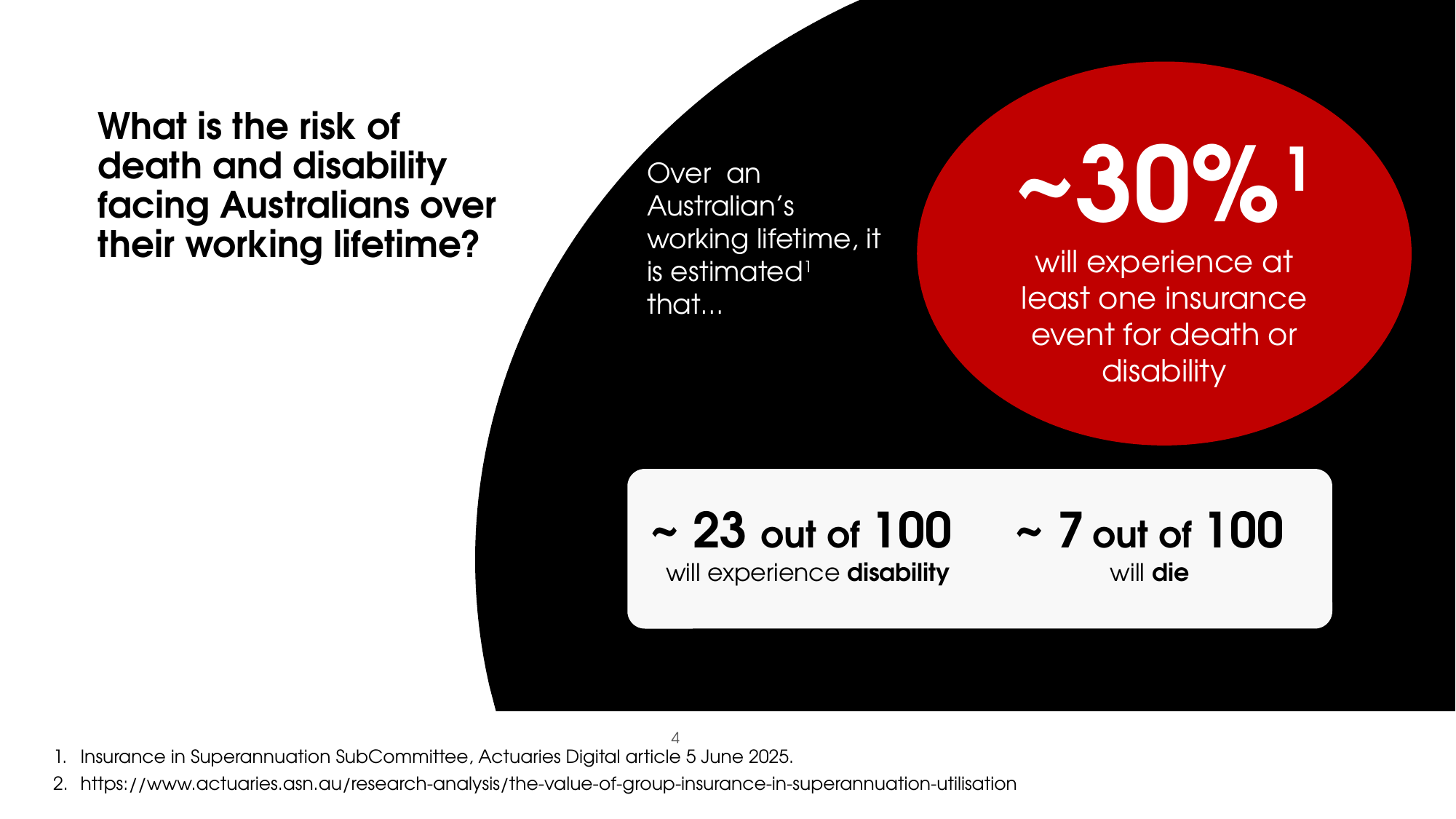

~30%1
will experience at least one insurance event for death or disability
# What is the risk of death and disability facing Australians over their working lifetime?
Over  an Australian’s  working lifetime, it is estimated1 that…

~ 23 out of 100
will experience disability
~ 7 out of 100
will die

4
Insurance in Superannuation SubCommittee, Actuaries Digital article 5 June 2025.
https://www.actuaries.asn.au/research-analysis/the-value-of-group-insurance-in-superannuation-utilisation